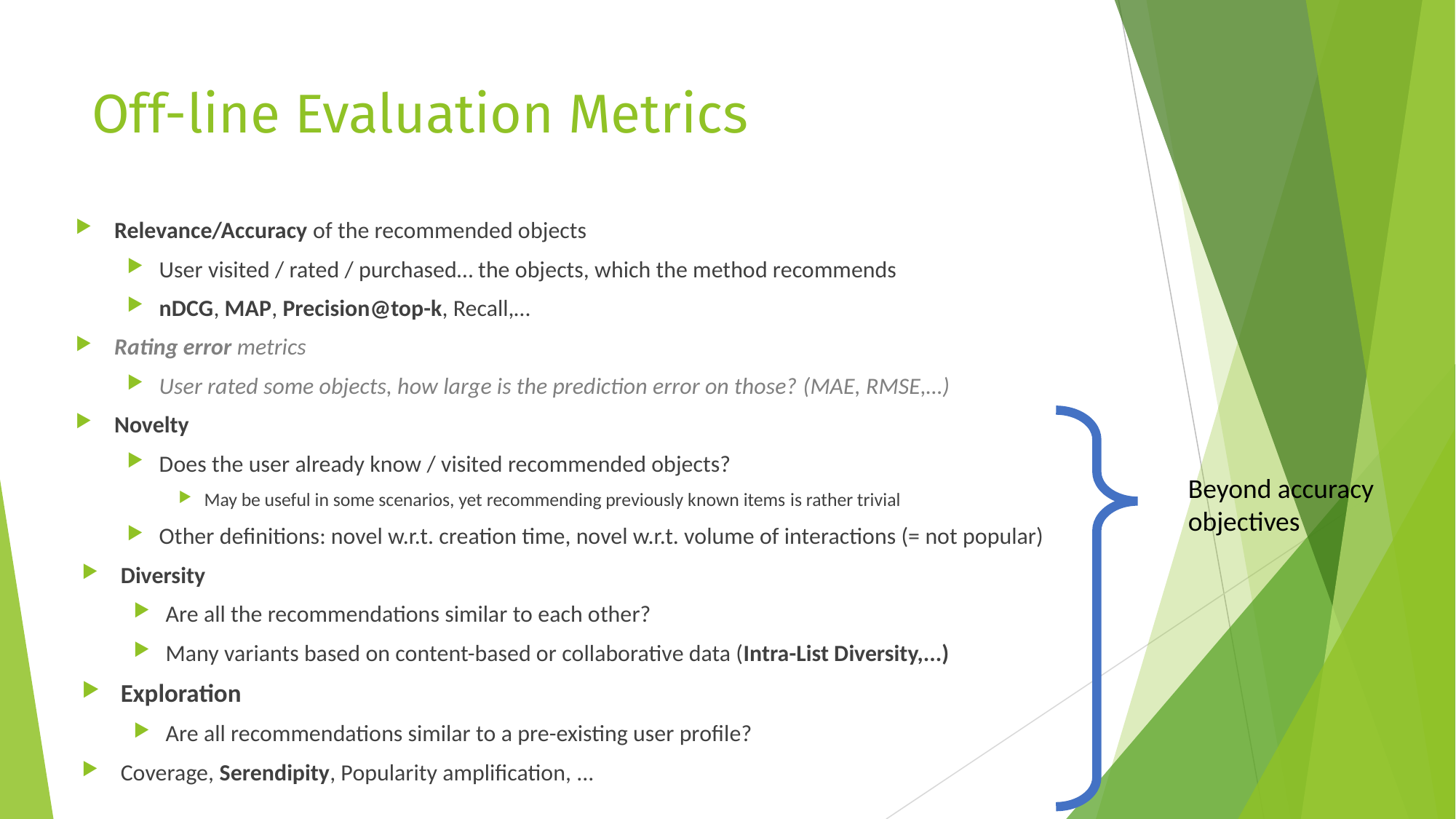

# Off-line Evaluation Metrics
Relevance/Accuracy of the recommended objects
User visited / rated / purchased… the objects, which the method recommends
nDCG, MAP, Precision@top-k, Recall,…
Rating error metrics
User rated some objects, how large is the prediction error on those? (MAE, RMSE,…)
Novelty
Does the user already know / visited recommended objects?
May be useful in some scenarios, yet recommending previously known items is rather trivial
Other definitions: novel w.r.t. creation time, novel w.r.t. volume of interactions (= not popular)
Diversity
Are all the recommendations similar to each other?
Many variants based on content-based or collaborative data (Intra-List Diversity,...)
Exploration
Are all recommendations similar to a pre-existing user profile?
Coverage, Serendipity, Popularity amplification, ...

Beyond accuracy objectives